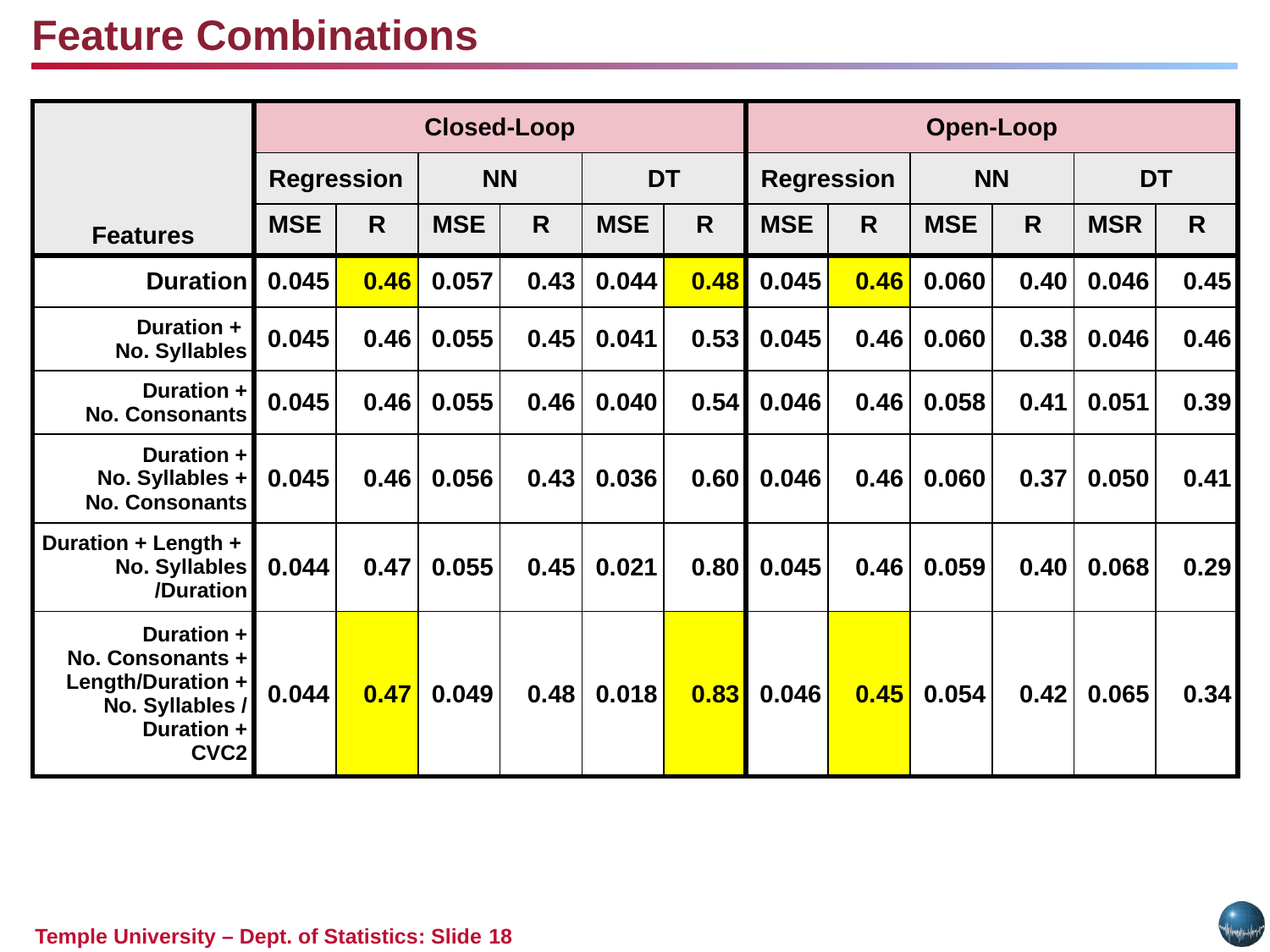

Feature Combinations
| Features | Closed-Loop |  |  |  |  |  | Open-Loop |  |  |  |  |  |
| --- | --- | --- | --- | --- | --- | --- | --- | --- | --- | --- | --- | --- |
|  | Regression |  | NN |  | DT |  | Regression |  | NN |  | DT |  |
|  | MSE | R | MSE | R | MSE | R | MSE | R | MSE | R | MSR | R |
| Duration | 0.045 | 0.46 | 0.057 | 0.43 | 0.044 | 0.48 | 0.045 | 0.46 | 0.060 | 0.40 | 0.046 | 0.45 |
| Duration + No. Syllables | 0.045 | 0.46 | 0.055 | 0.45 | 0.041 | 0.53 | 0.045 | 0.46 | 0.060 | 0.38 | 0.046 | 0.46 |
| Duration + No. Consonants | 0.045 | 0.46 | 0.055 | 0.46 | 0.040 | 0.54 | 0.046 | 0.46 | 0.058 | 0.41 | 0.051 | 0.39 |
| Duration + No. Syllables + No. Consonants | 0.045 | 0.46 | 0.056 | 0.43 | 0.036 | 0.60 | 0.046 | 0.46 | 0.060 | 0.37 | 0.050 | 0.41 |
| Duration + Length + No. Syllables /Duration | 0.044 | 0.47 | 0.055 | 0.45 | 0.021 | 0.80 | 0.045 | 0.46 | 0.059 | 0.40 | 0.068 | 0.29 |
| Duration + No. Consonants + Length/Duration + No. Syllables / Duration + CVC2 | 0.044 | 0.47 | 0.049 | 0.48 | 0.018 | 0.83 | 0.046 | 0.45 | 0.054 | 0.42 | 0.065 | 0.34 |